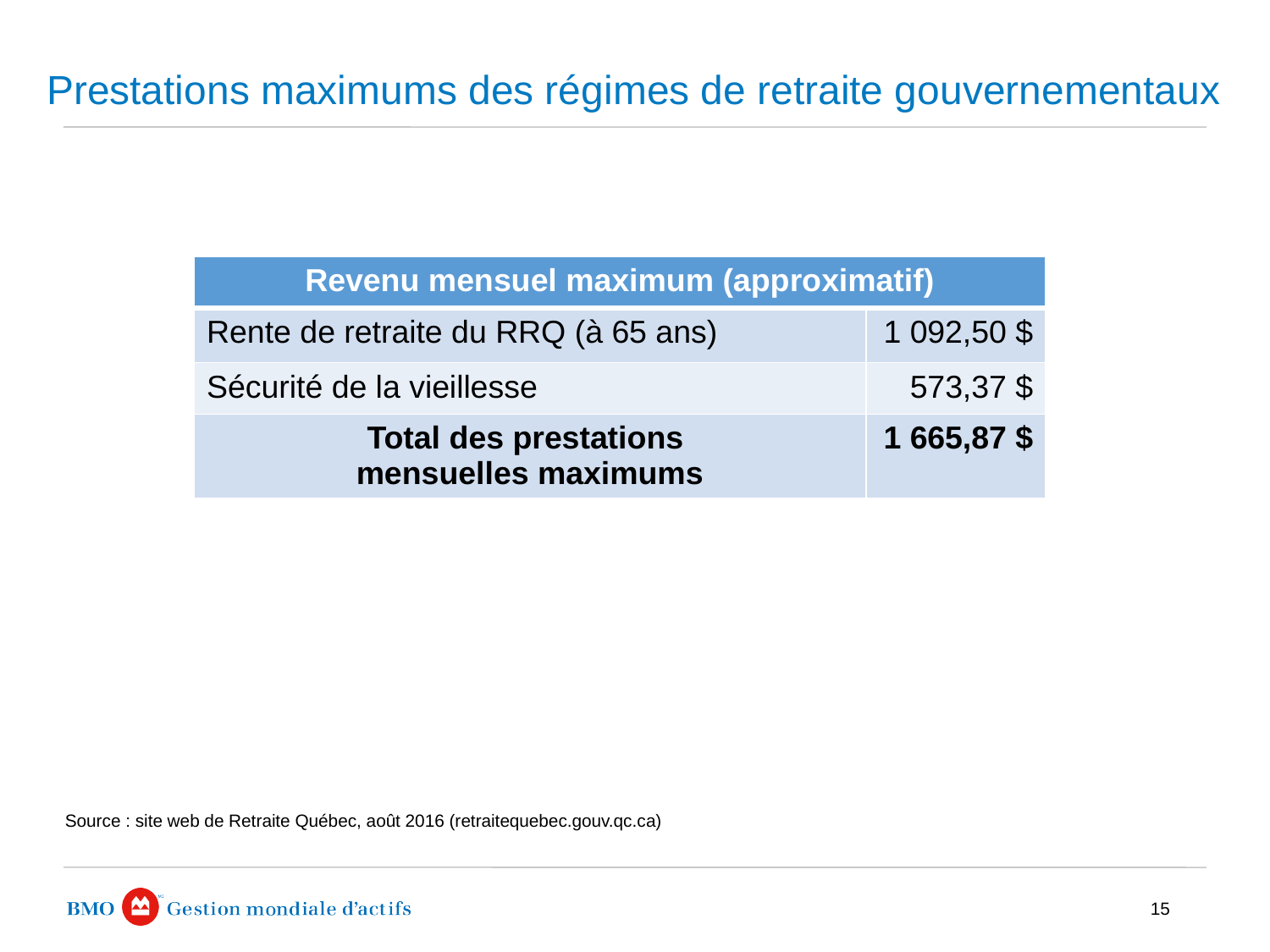

# Prestations maximums des régimes de retraite gouvernementaux
| Revenu mensuel maximum (approximatif) |  |
| --- | --- |
| Rente de retraite du RRQ (à 65 ans) | 1 092,50 $ |
| Sécurité de la vieillesse | 573,37 $ |
| Total des prestations mensuelles maximums | 1 665,87 $ |

Source : site web de Retraite Québec, août 2016 (retraitequebec.gouv.qc.ca)
15